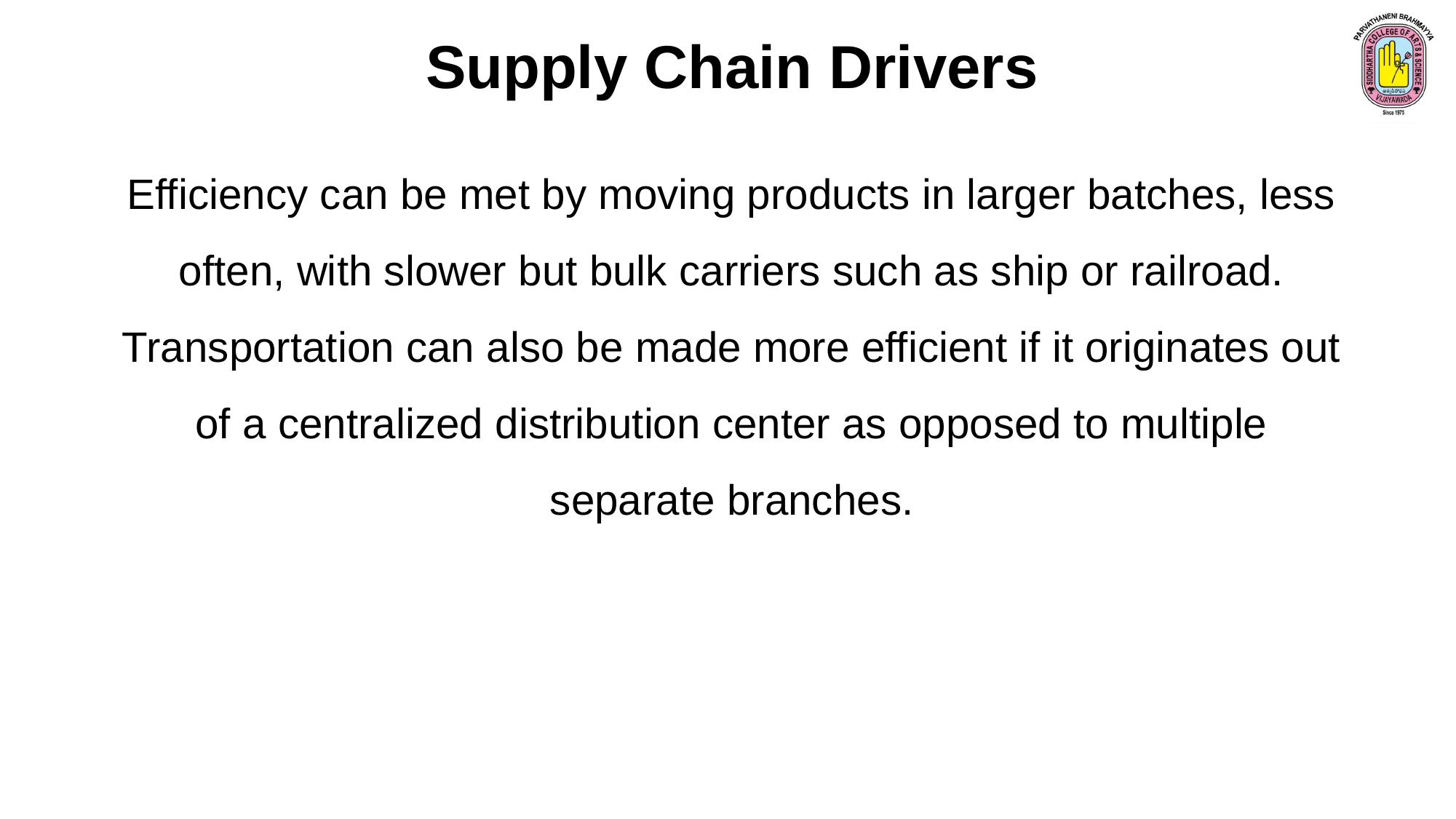

Supply Chain Drivers
Efficiency can be met by moving products in larger batches, less often, with slower but bulk carriers such as ship or railroad. Transportation can also be made more efficient if it originates out of a centralized distribution center as opposed to multiple separate branches.